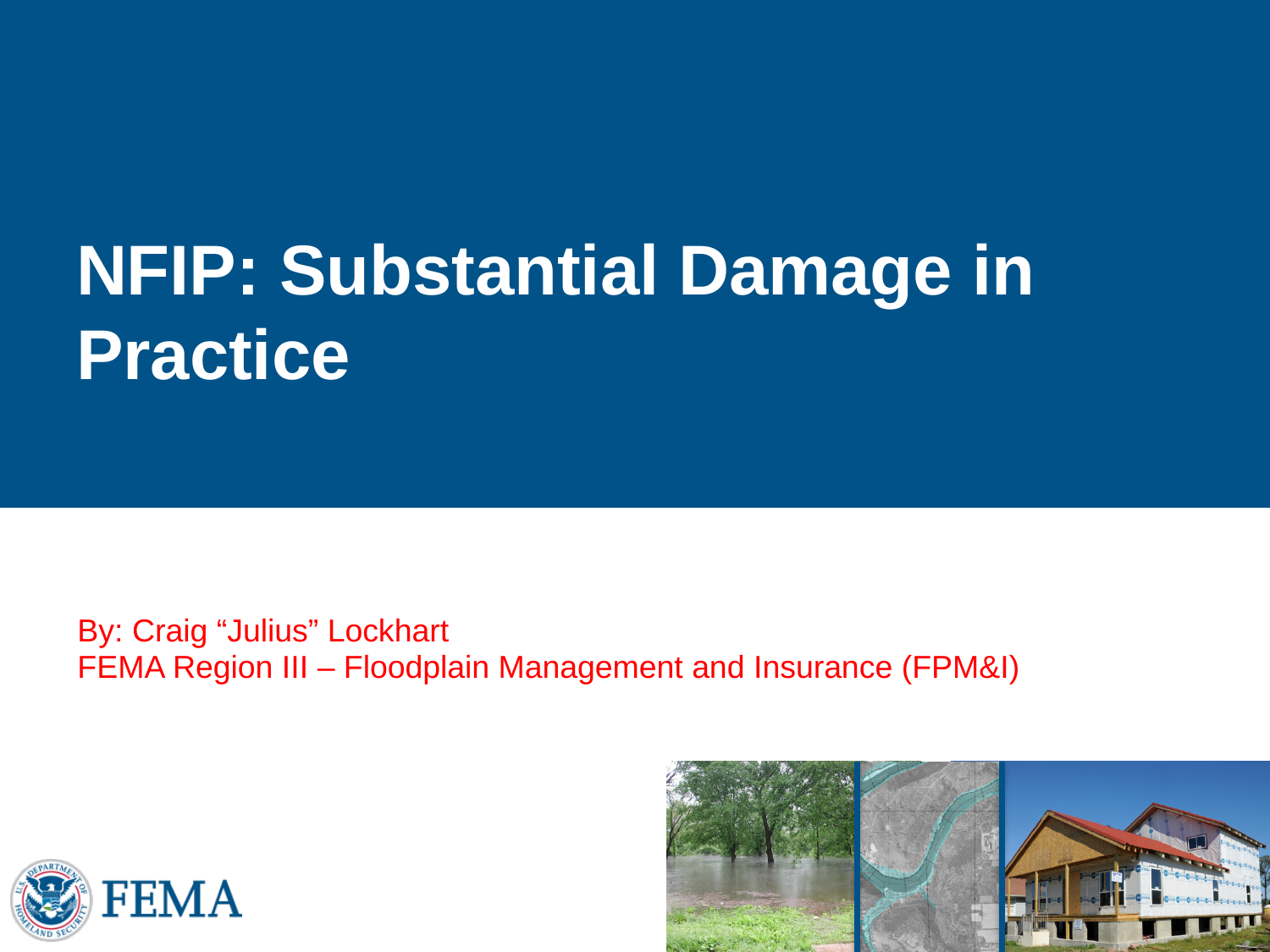

NFIP: Substantial Damage in Practice

By: Craig “Julius” Lockhart
FEMA Region III – Floodplain Management and Insurance (FPM&I)